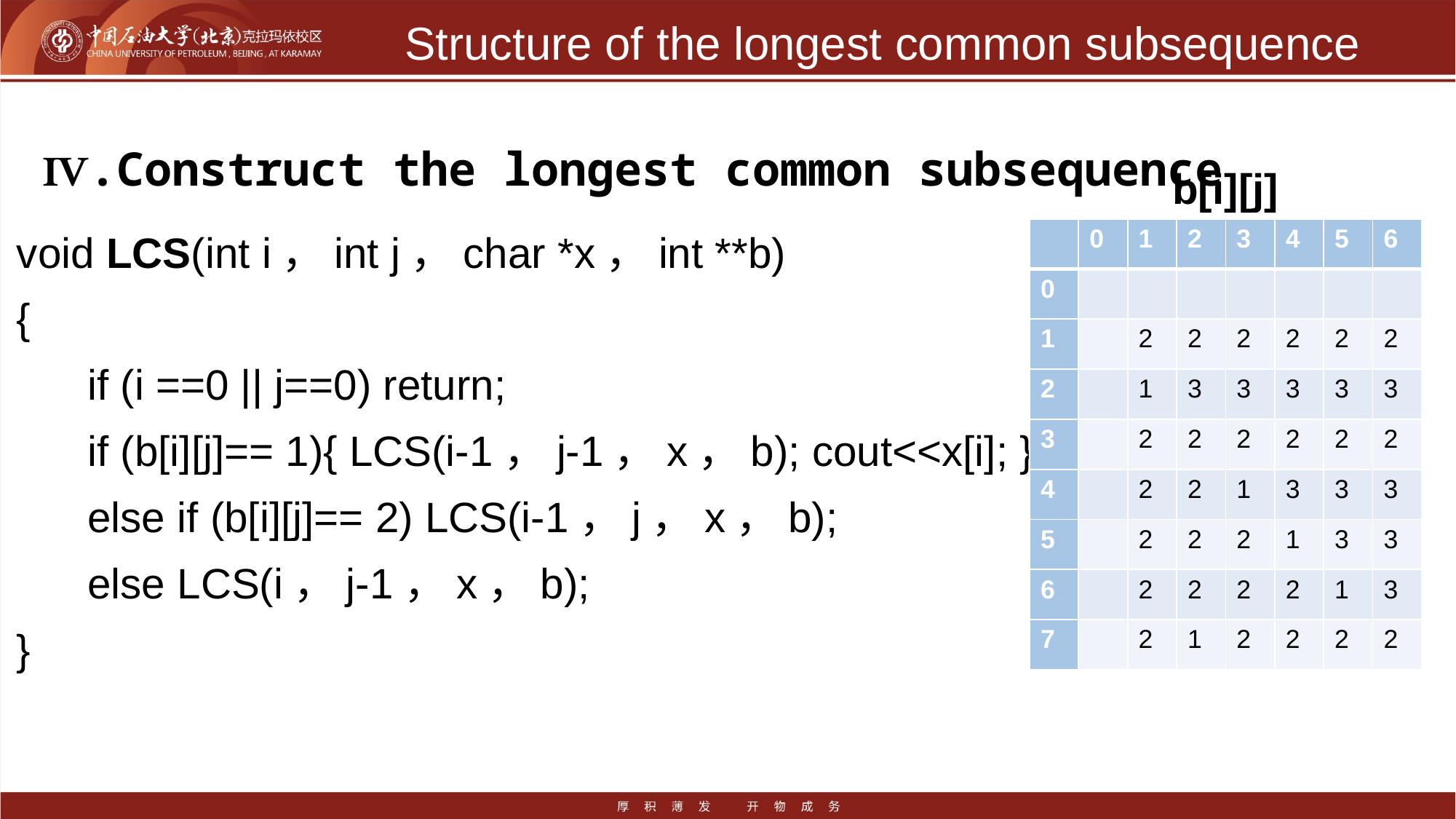

# Structure of the longest common subsequence
Ⅳ.Construct the longest common subsequence
b[i][j]
void LCS(int i，int j，char *x，int **b)
{
      if (i ==0 || j==0) return;
      if (b[i][j]== 1){ LCS(i-1，j-1，x，b); cout<<x[i]; }
      else if (b[i][j]== 2) LCS(i-1，j，x，b);
      else LCS(i，j-1，x，b);
}
|  | 0 | 1 | 2 | 3 | 4 | 5 | 6 |
| --- | --- | --- | --- | --- | --- | --- | --- |
| 0 |  |  |  |  |  |  |  |
| 1 |  | 2 | 2 | 2 | 2 | 2 | 2 |
| 2 |  | 1 | 3 | 3 | 3 | 3 | 3 |
| 3 |  | 2 | 2 | 2 | 2 | 2 | 2 |
| 4 |  | 2 | 2 | 1 | 3 | 3 | 3 |
| 5 |  | 2 | 2 | 2 | 1 | 3 | 3 |
| 6 |  | 2 | 2 | 2 | 2 | 1 | 3 |
| 7 |  | 2 | 1 | 2 | 2 | 2 | 2 |